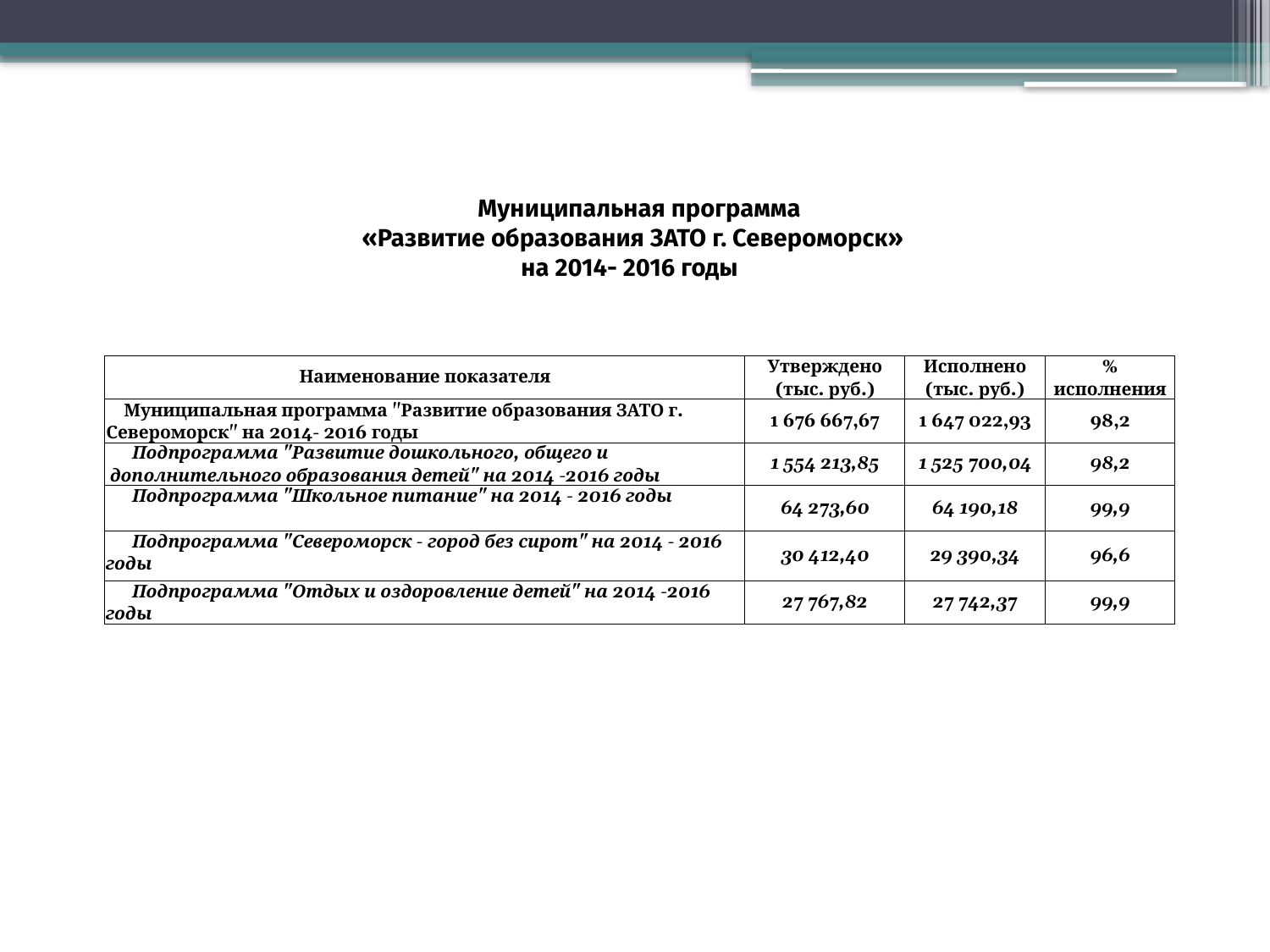

Муниципальная программа
 «Развитие образования ЗАТО г. Североморск»
 на 2014- 2016 годы
| Наименование показателя | Утверждено (тыс. руб.) | Исполнено (тыс. руб.) | % исполнения |
| --- | --- | --- | --- |
| Муниципальная программа "Развитие образования ЗАТО г. Североморск" на 2014- 2016 годы | 1 676 667,67 | 1 647 022,93 | 98,2 |
| Подпрограмма "Развитие дошкольного, общего и дополнительного образования детей" на 2014 -2016 годы | 1 554 213,85 | 1 525 700,04 | 98,2 |
| Подпрограмма "Школьное питание" на 2014 - 2016 годы | 64 273,60 | 64 190,18 | 99,9 |
| Подпрограмма "Североморск - город без сирот" на 2014 - 2016 годы | 30 412,40 | 29 390,34 | 96,6 |
| Подпрограмма "Отдых и оздоровление детей" на 2014 -2016 годы | 27 767,82 | 27 742,37 | 99,9 |